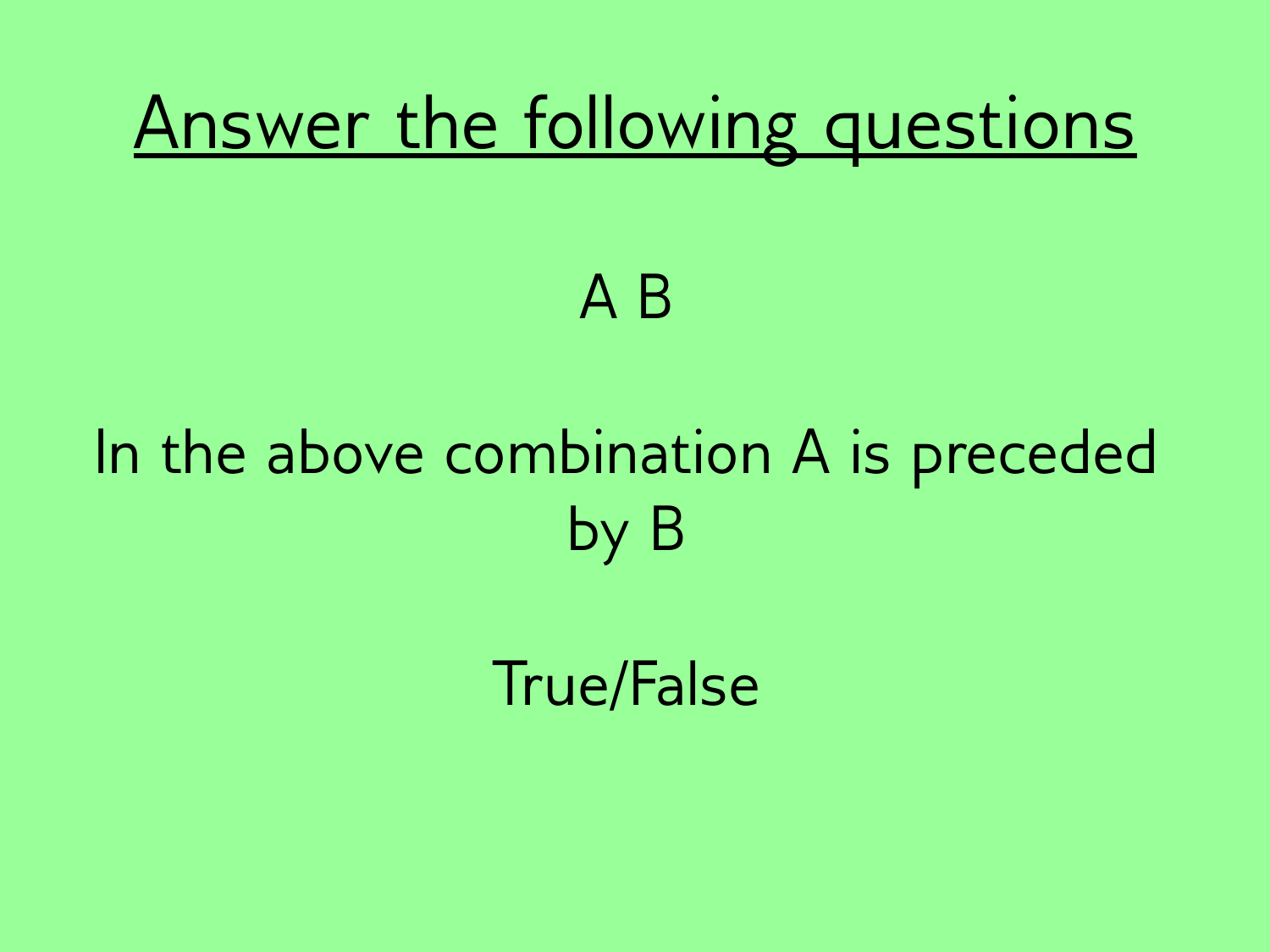

# Answer the following questions

A B

In the above combination A is preceded by B

True/False